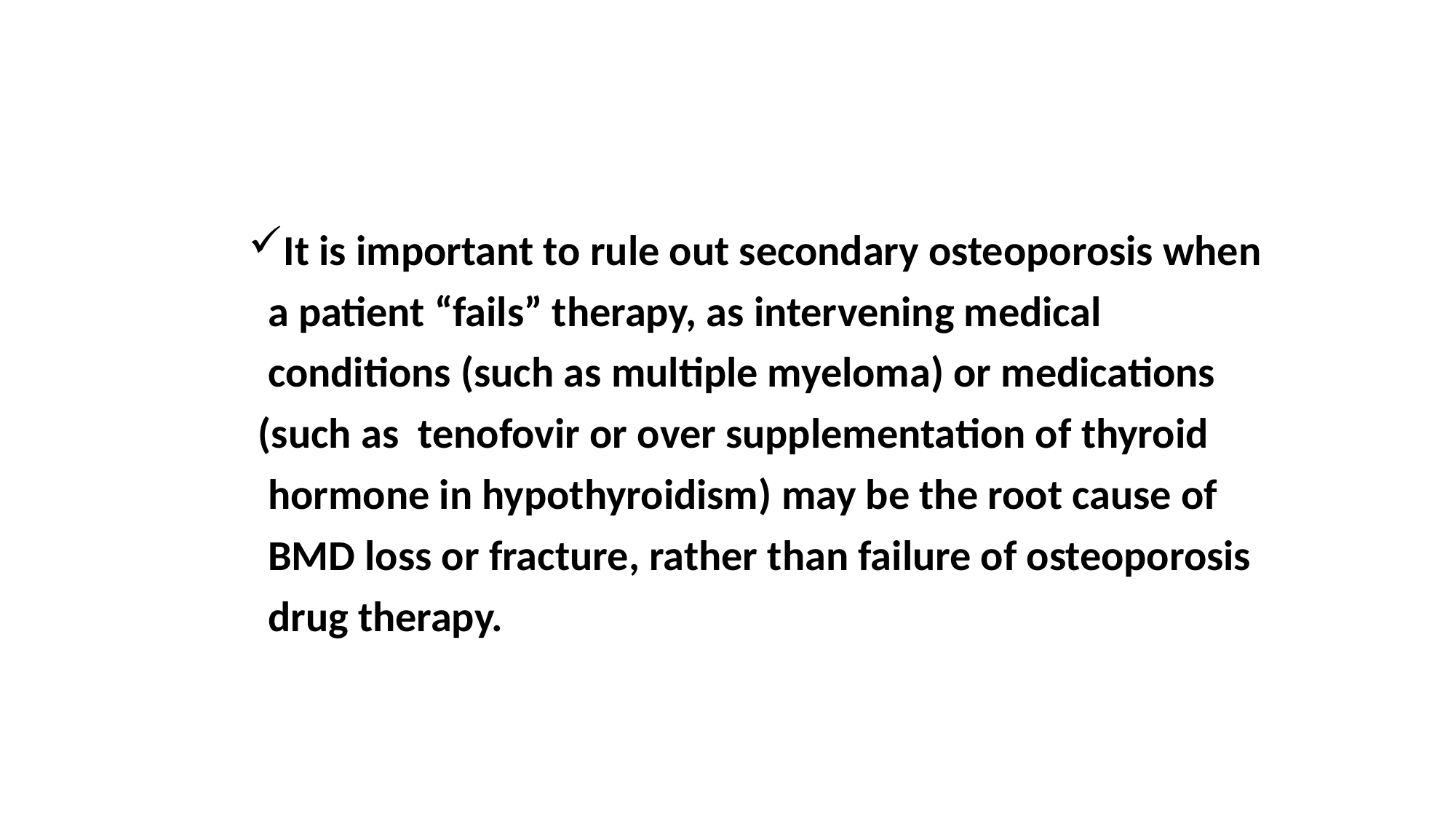

It is important to rule out secondary osteoporosis when
  a patient “fails” therapy, as intervening medical
  conditions (such as multiple myeloma) or medications
 (such as  tenofovir or over supplementation of thyroid
  hormone in hypothyroidism) may be the root cause of
  BMD loss or fracture, rather than failure of osteoporosis
  drug therapy.